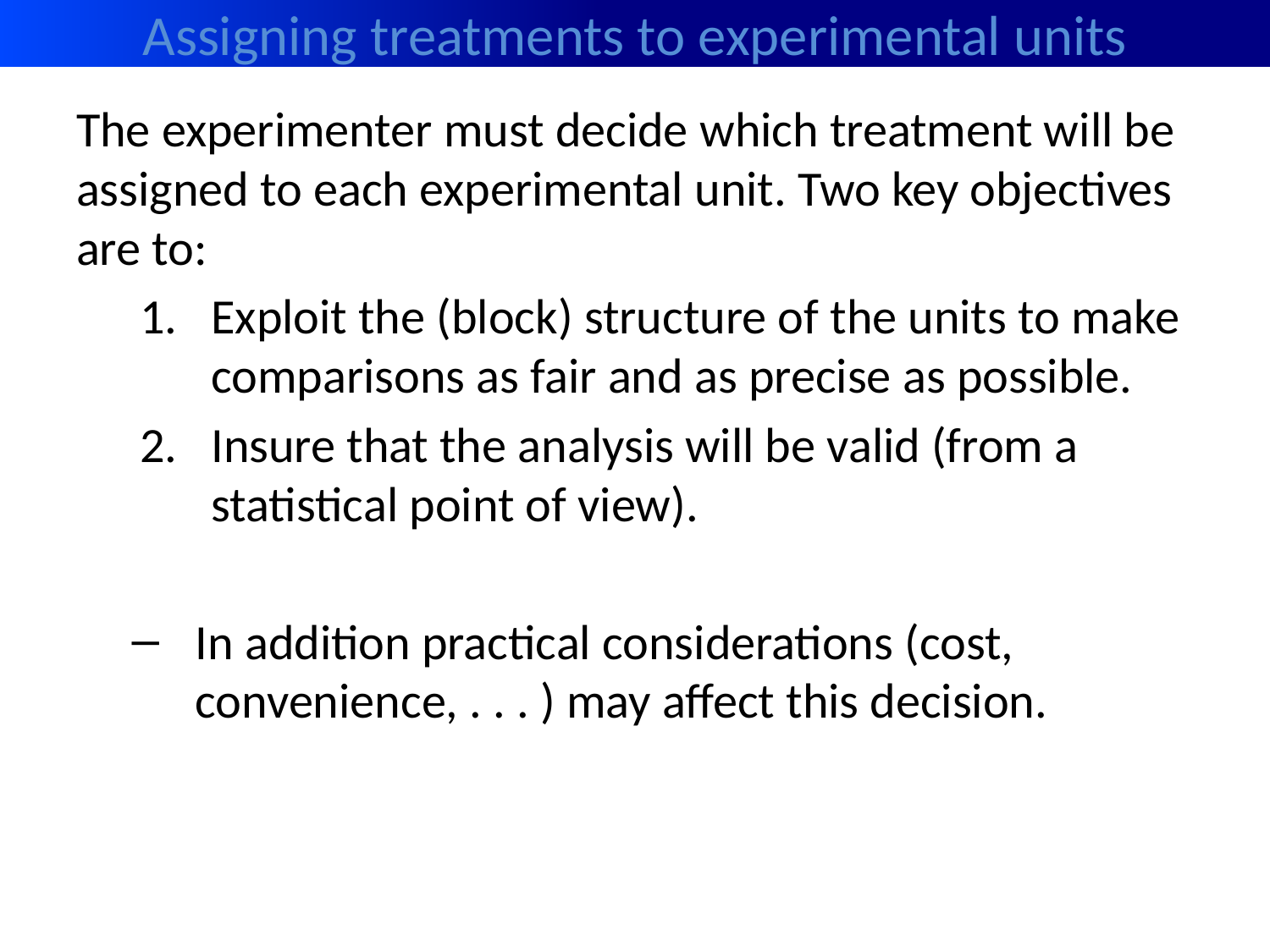

# Assigning treatments to experimental units
The experimenter must decide which treatment will be assigned to each experimental unit. Two key objectives are to:
Exploit the (block) structure of the units to make comparisons as fair and as precise as possible.
Insure that the analysis will be valid (from a statistical point of view).

In addition practical considerations (cost, convenience, . . . ) may affect this decision.